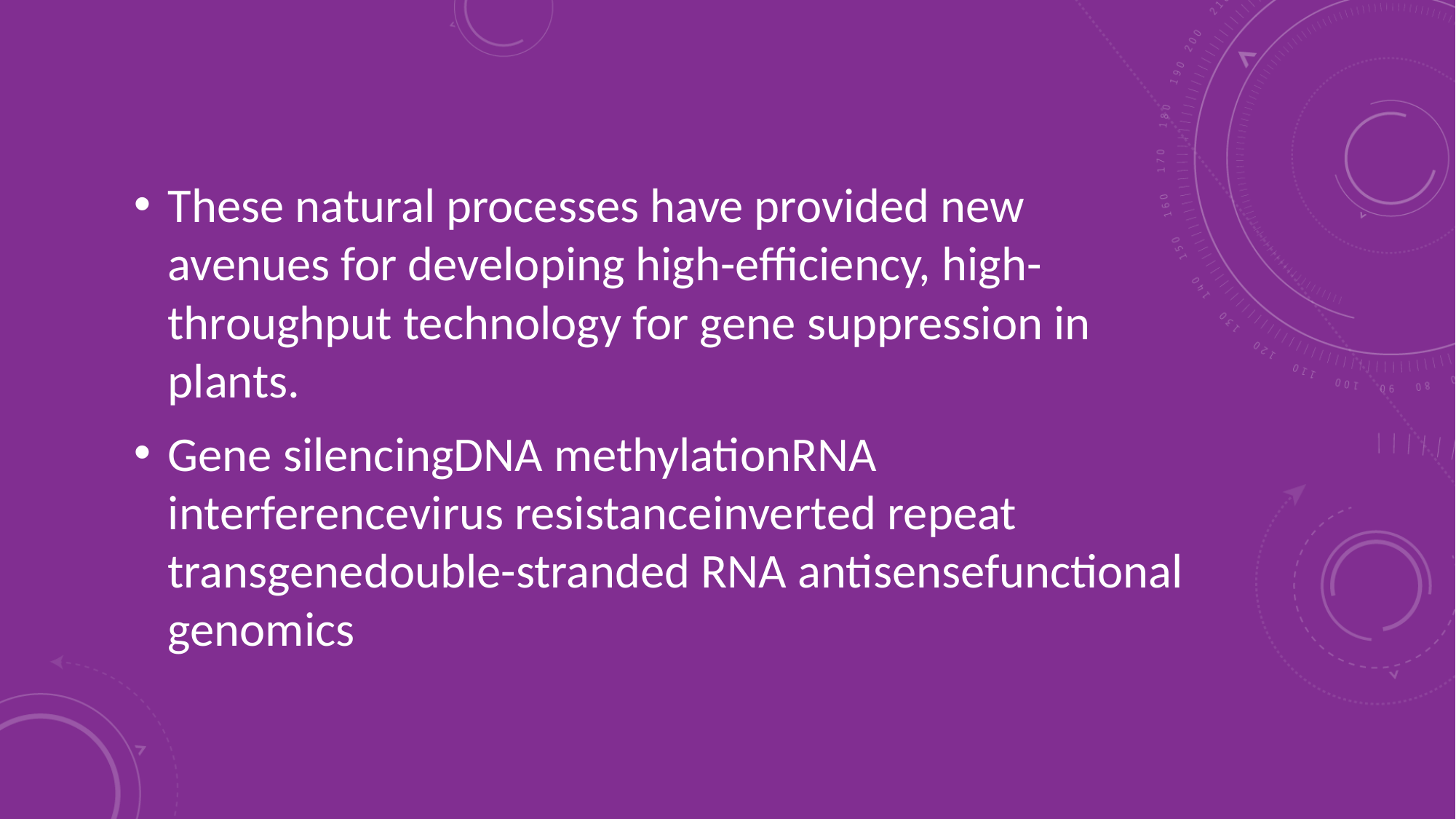

These natural processes have provided new avenues for developing high-efficiency, high-throughput technology for gene suppression in plants.
Gene silencingDNA methylationRNA interferencevirus resistanceinverted repeat transgenedouble-stranded RNA antisensefunctional genomics